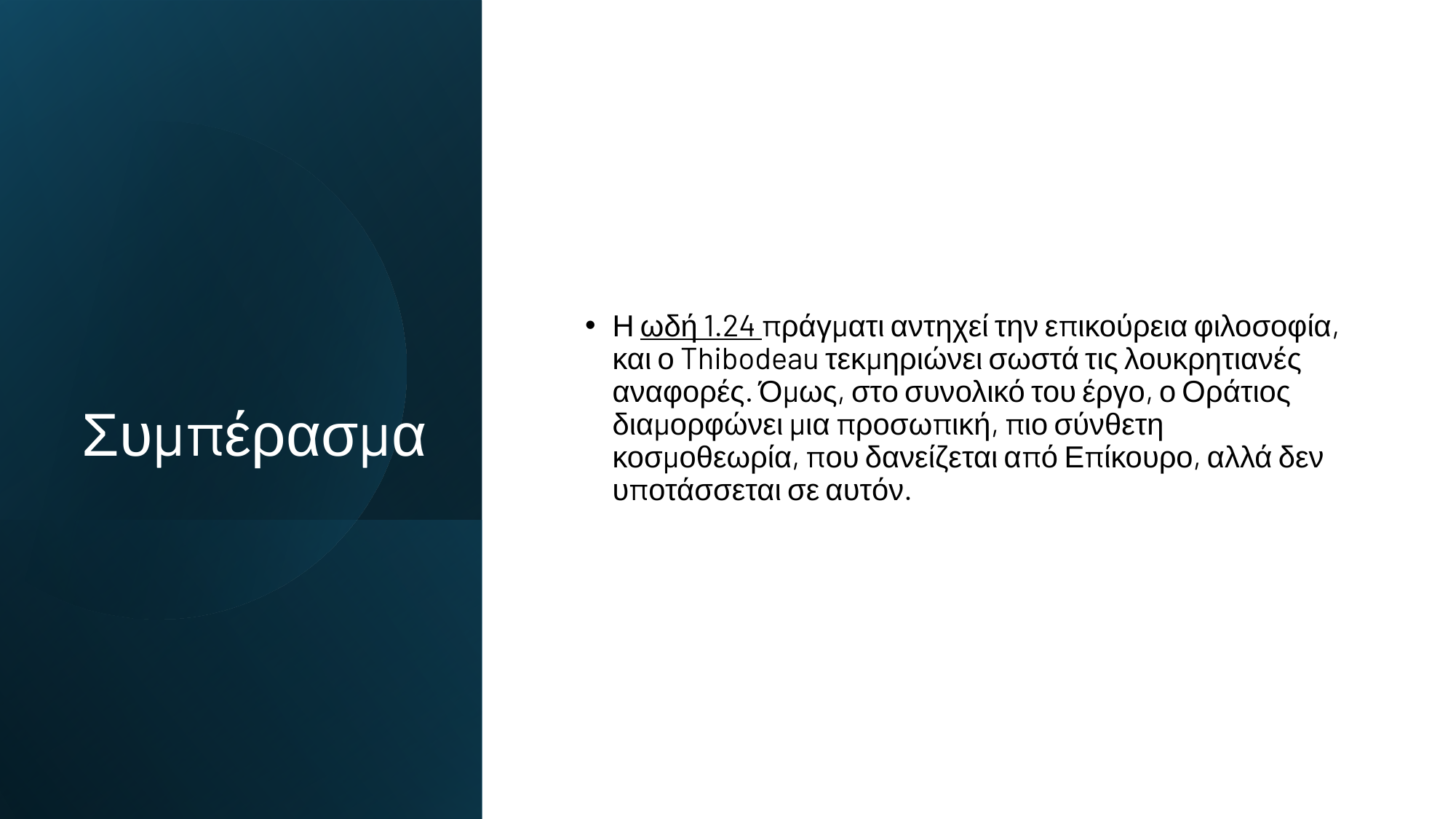

# Συμπέρασμα
Η ωδή 1.24 πράγματι αντηχεί την επικούρεια φιλοσοφία, και ο Thibodeau τεκμηριώνει σωστά τις λουκρητιανές αναφορές. Όμως, στο συνολικό του έργο, ο Οράτιος διαμορφώνει μια προσωπική, πιο σύνθετη κοσμοθεωρία, που δανείζεται από Επίκουρο, αλλά δεν υποτάσσεται σε αυτόν.